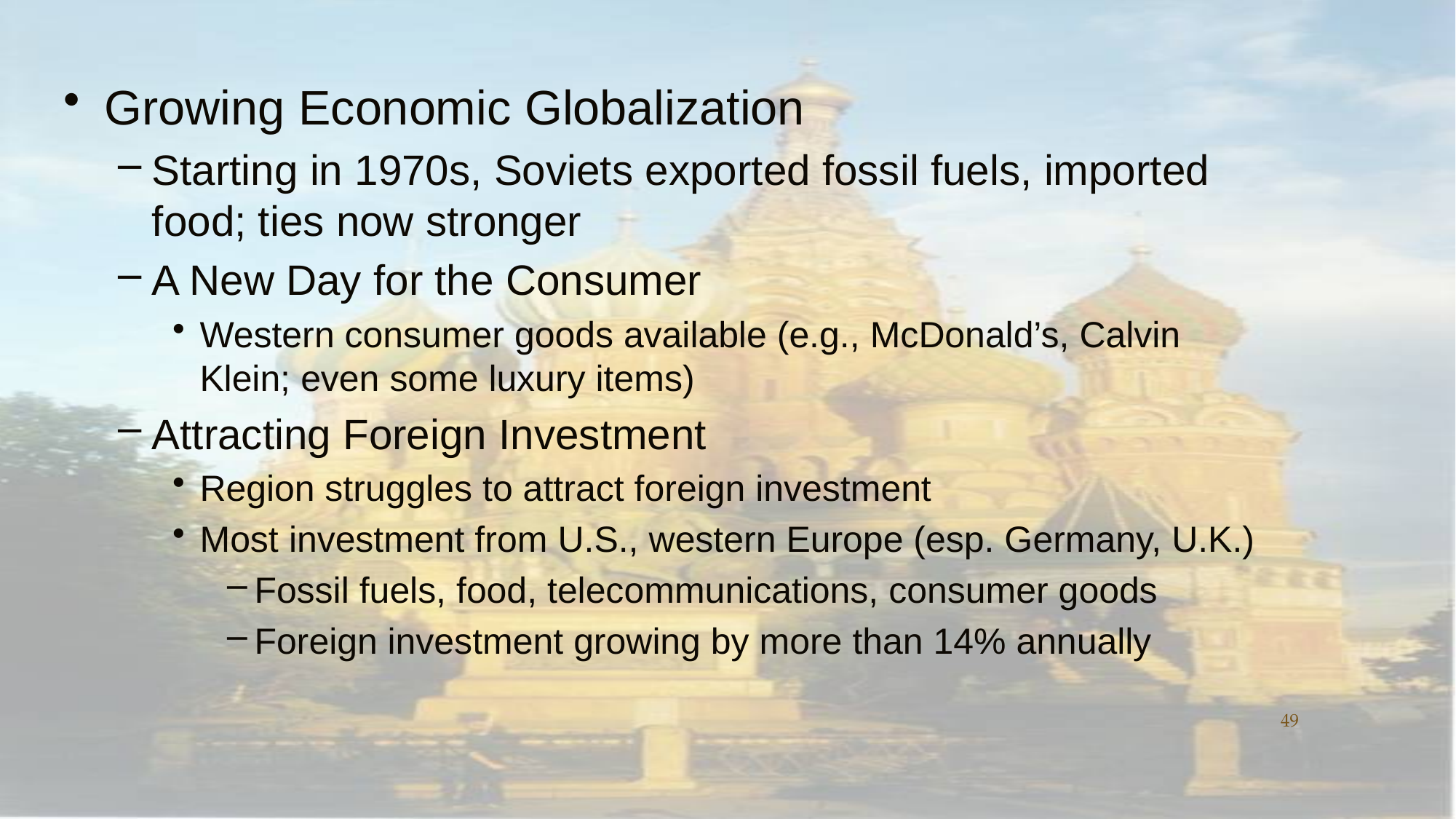

Growing Economic Globalization
Starting in 1970s, Soviets exported fossil fuels, imported food; ties now stronger
A New Day for the Consumer
Western consumer goods available (e.g., McDonald’s, Calvin Klein; even some luxury items)
Attracting Foreign Investment
Region struggles to attract foreign investment
Most investment from U.S., western Europe (esp. Germany, U.K.)
Fossil fuels, food, telecommunications, consumer goods
Foreign investment growing by more than 14% annually

49